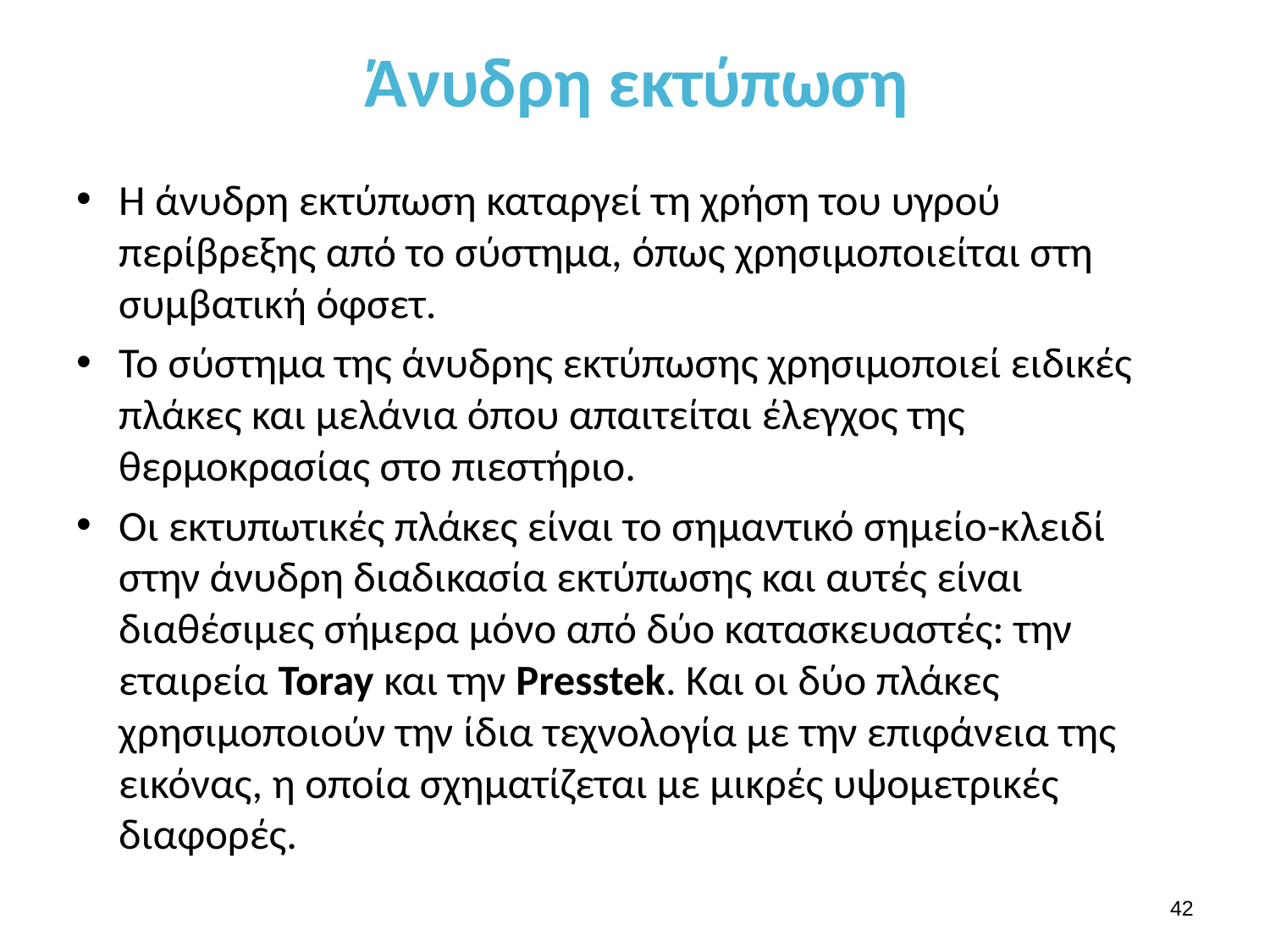

# Άνυδρη εκτύπωση
Η άνυδρη εκτύπωση καταργεί τη χρήση του υγρού περίβρεξης από το σύστημα, όπως χρησιμοποιείται στη συμβατική όφσετ.
Το σύστημα της άνυδρης εκτύπωσης χρησιμοποιεί ειδικές πλάκες και μελάνια όπου απαιτείται έλεγχος της θερμοκρασίας στο πιεστήριο.
Οι εκτυπωτικές πλάκες είναι το σημαντικό σημείο-κλειδί στην άνυδρη διαδικασία εκτύπωσης και αυτές είναι διαθέσιμες σήμερα μόνο από δύο κατασκευαστές: την εταιρεία Toray και την Presstek. Και οι δύο πλάκες χρησιμοποιούν την ίδια τεχνολογία με την επιφάνεια της εικόνας, η οποία σχηματίζεται με μικρές υψομετρικές διαφορές.

42